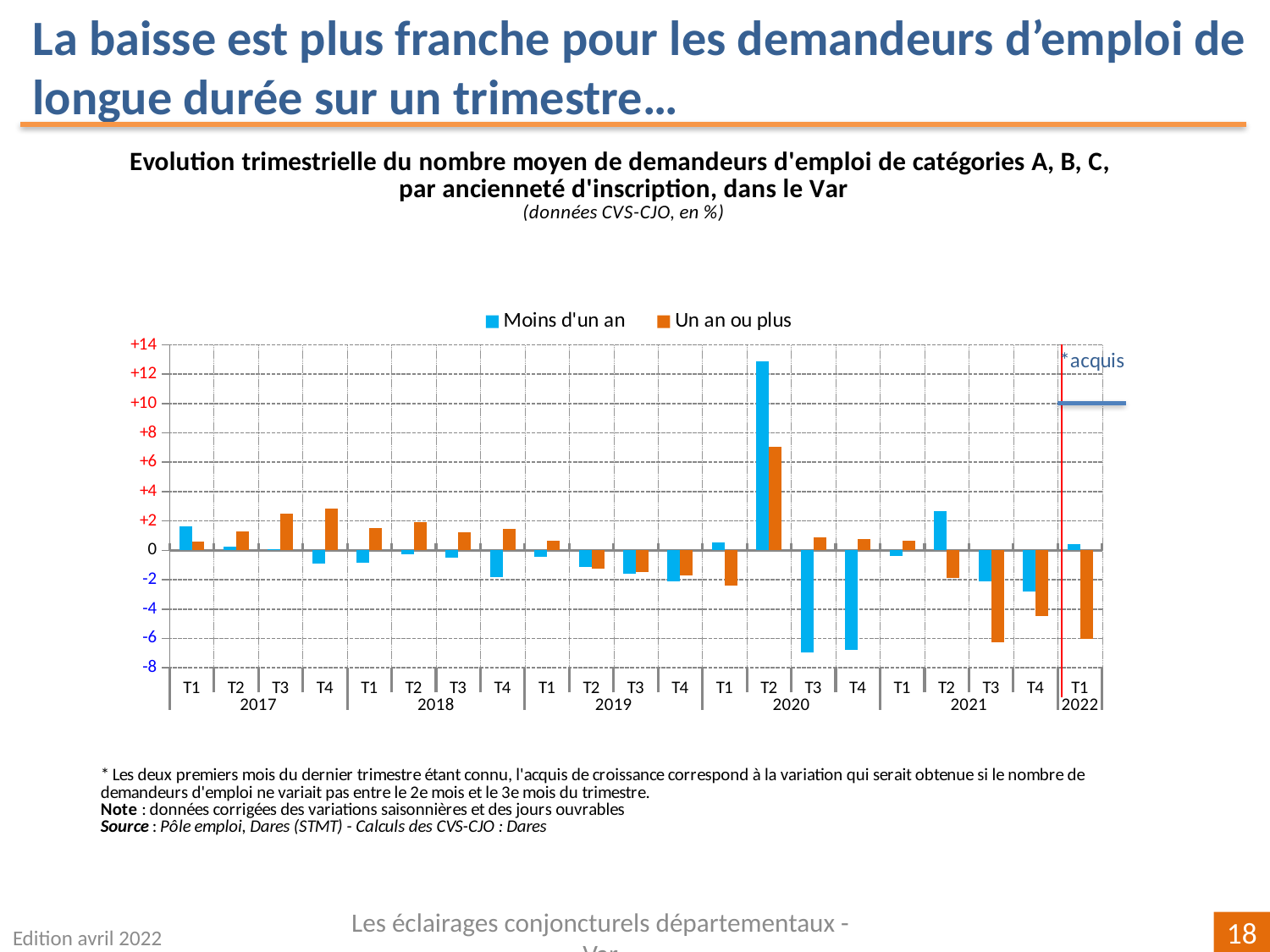

La baisse est plus franche pour les demandeurs d’emploi de longue durée sur un trimestre…

### Chart

| Category |  |  |
|---|---|---|
| T1 | 1.6479813759725515 | 0.5827300017658521 |
| T2 | 0.27724204435872757 | 1.2816011235954994 |
| T3 | 0.10217574227671111 | 2.4960998439937487 |
| T4 | -0.882617832482735 | 2.858109250803298 |
| T1 | -0.8480736612551443 | 1.5291022689904565 |
| T2 | -0.2932551319648091 | 1.919028340080975 |
| T3 | -0.520833333333337 | 1.2473186621117183 |
| T4 | -1.841700030797655 | 1.4752040175769032 |
| T1 | -0.420431726907633 | 0.6340859882462135 |
| T2 | -1.1531917575146489 | -1.2601813431688869 |
| T3 | -1.5682774448552816 | -1.4785992217898891 |
| T4 | -2.1049222797927314 | -1.6982622432859307 |
| T1 | 0.5226596096592706 | -2.3784652470871914 |
| T2 | 12.886665789127294 | 7.070540785249824 |
| T3 | -6.955457089552242 | 0.8686961869618592 |
| T4 | -6.804937652735132 | 0.7621370322383969 |
| T1 | -0.36307402675990197 | 0.6656077452537712 |
| T2 | 2.6789931844254156 | -1.8784281313397044 |
| T3 | -2.0964773922187208 | -6.2791944253005605 |
| T4 | -2.7992213197288063 | -4.452978184492196 |
| T1 | 0.44889502762432976 | -6.028732683427396 |
Edition avril 2022
Les éclairages conjoncturels départementaux - Var
18